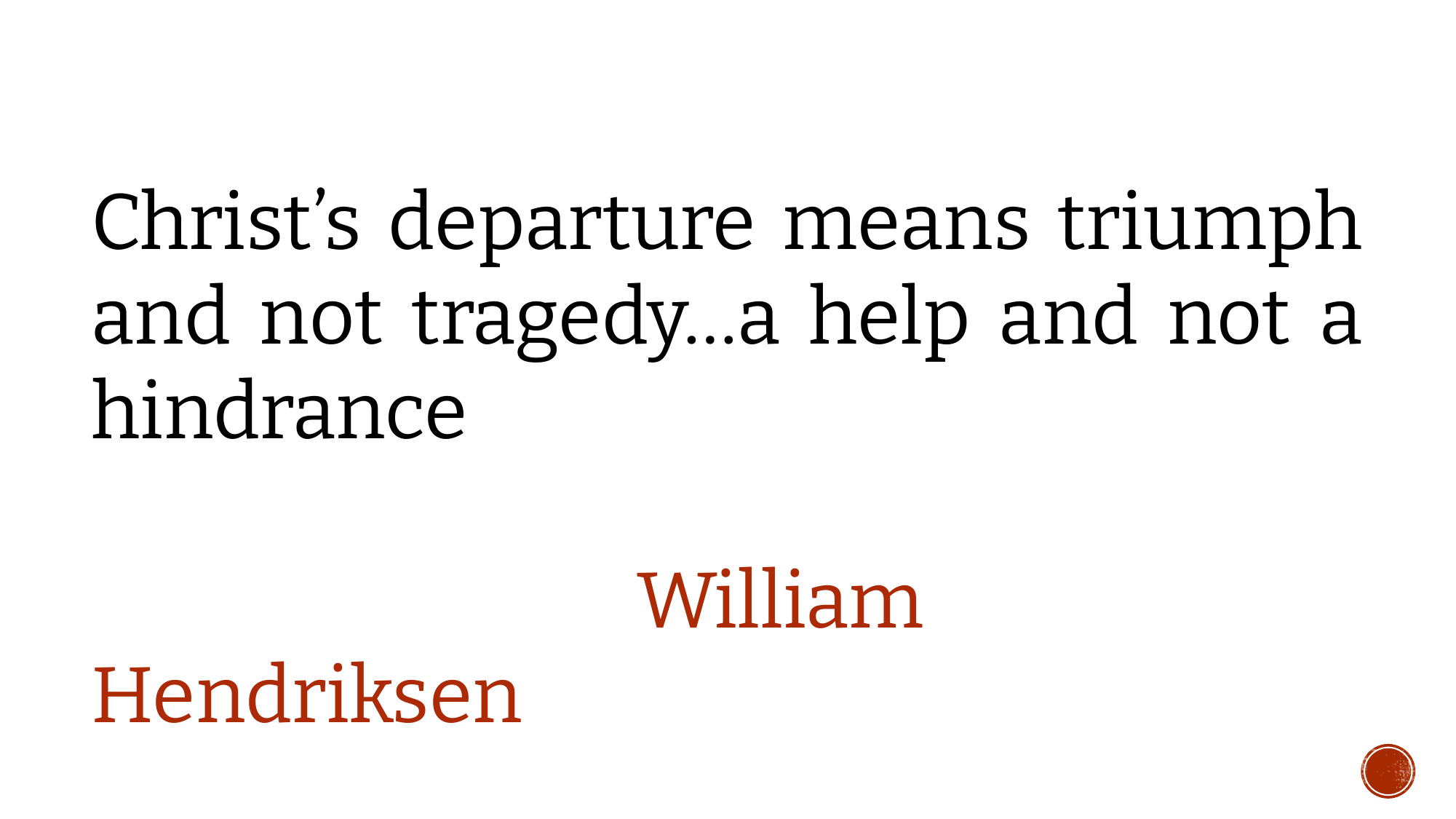

Christ’s departure means triumph and not tragedy…a help and not a hindrance																								William Hendriksen